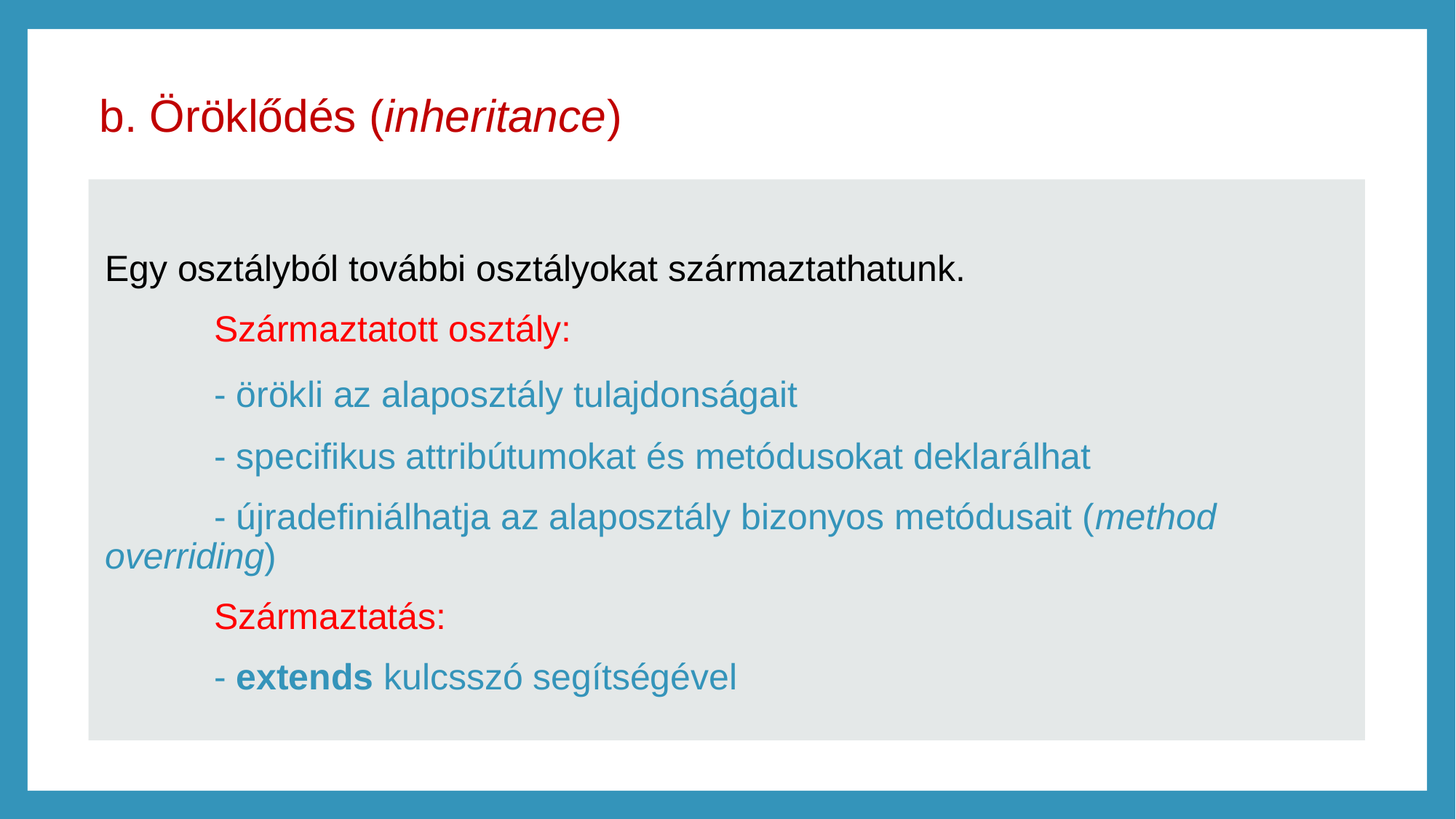

# b. Öröklődés (inheritance)

Egy osztályból további osztályokat származtathatunk.
	Származtatott osztály:
	- örökli az alaposztály tulajdonságait
	- specifikus attribútumokat és metódusokat deklarálhat
	- újradefiniálhatja az alaposztály bizonyos metódusait (method overriding)
	Származtatás:
	- extends kulcsszó segítségével